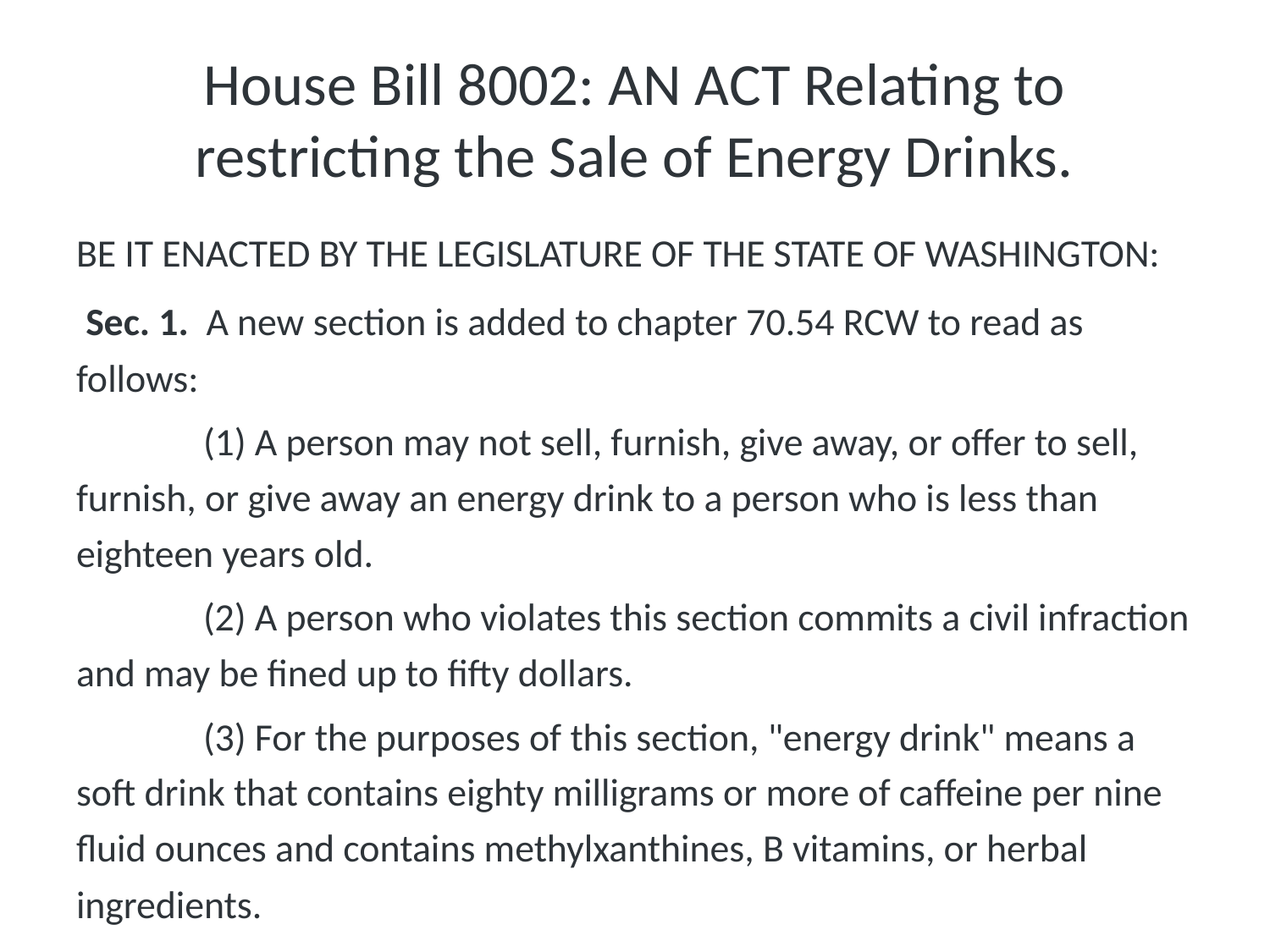

# House Bill 8002: AN ACT Relating to restricting the Sale of Energy Drinks.
BE IT ENACTED BY THE LEGISLATURE OF THE STATE OF WASHINGTON:
 Sec. 1.  A new section is added to chapter 70.54 RCW to read as follows:
	(1) A person may not sell, furnish, give away, or offer to sell, furnish, or give away an energy drink to a person who is less than eighteen years old.
	(2) A person who violates this section commits a civil infraction and may be fined up to fifty dollars.
	(3) For the purposes of this section, "energy drink" means a soft drink that contains eighty milligrams or more of caffeine per nine fluid ounces and contains methylxanthines, B vitamins, or herbal ingredients.